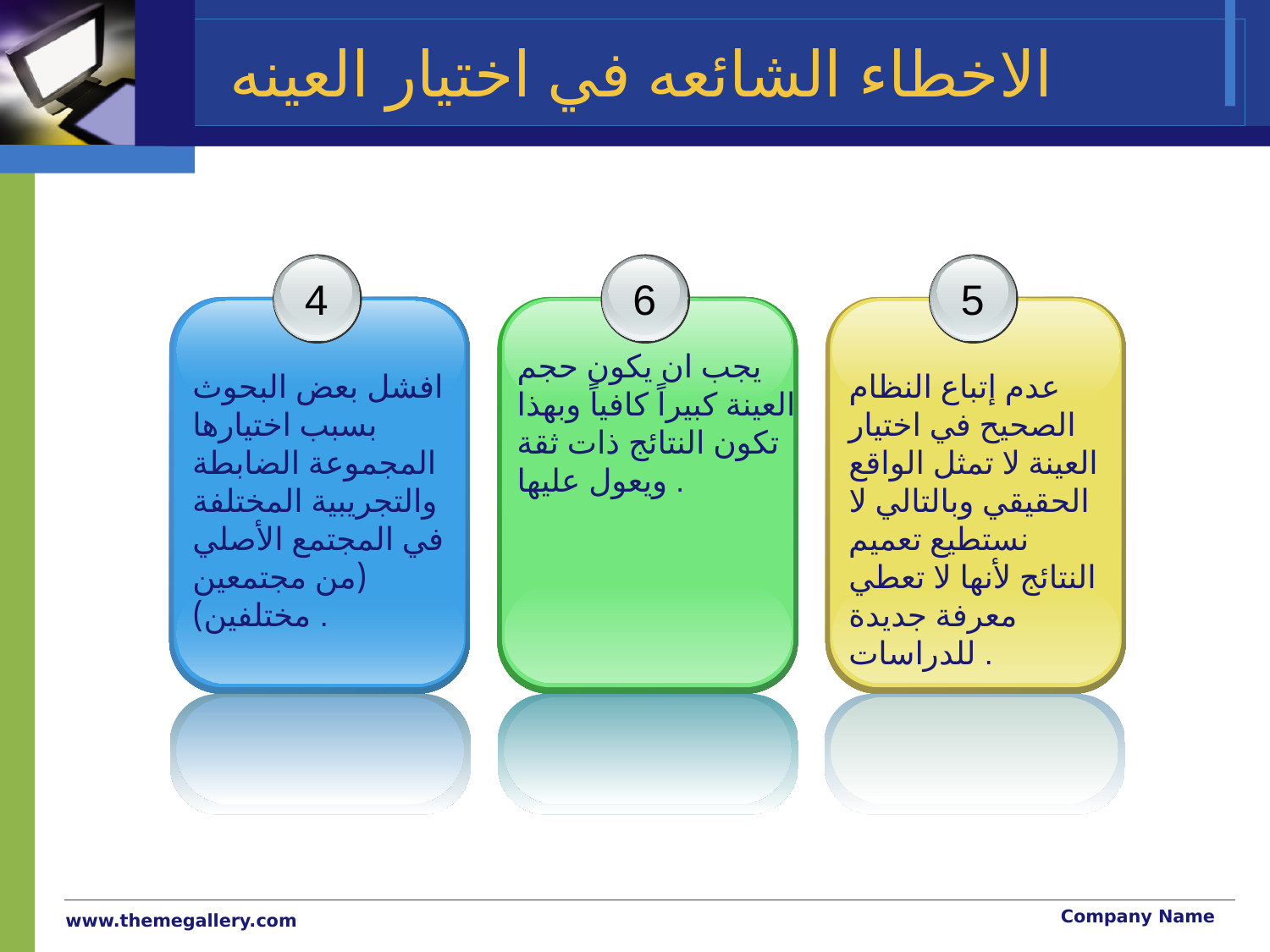

# الاخطاء الشائعه في اختيار العينه

4

افشل بعض البحوث بسبب اختيارها المجموعة الضابطة والتجريبية المختلفة في المجتمع الأصلي (من مجتمعين مختلفين) .

6

يجب ان يكون حجم العينة كبيراً كافياً وبهذا تكون النتائج ذات ثقة ويعول عليها .

5

عدم إتباع النظام الصحيح في اختيار العينة لا تمثل الواقع الحقيقي وبالتالي لا نستطيع تعميم النتائج لأنها لا تعطي معرفة جديدة للدراسات .

Company Name
www.themegallery.com